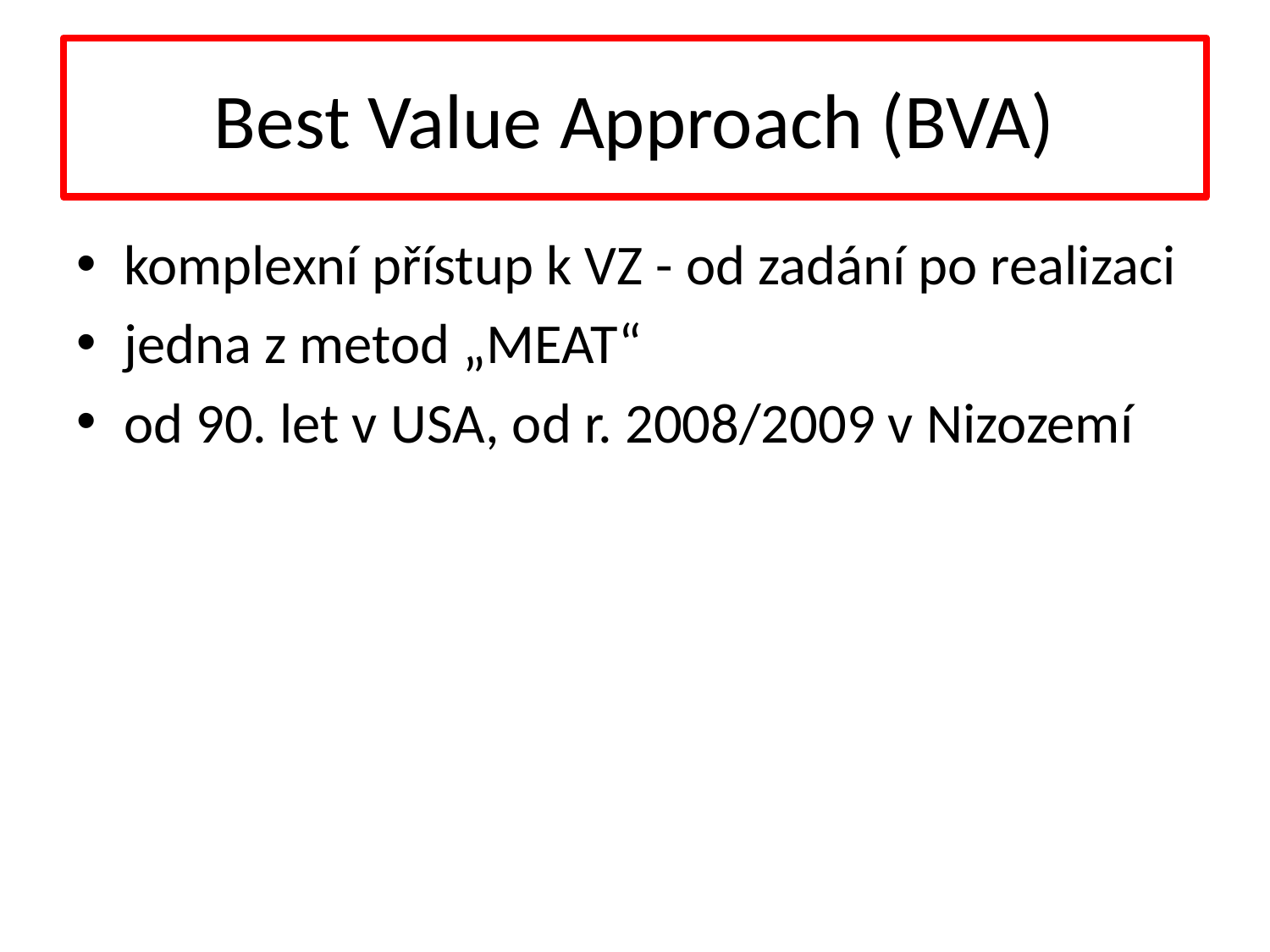

# Best Value Approach (BVA)
komplexní přístup k VZ - od zadání po realizaci
jedna z metod „MEAT“
od 90. let v USA, od r. 2008/2009 v Nizozemí
3